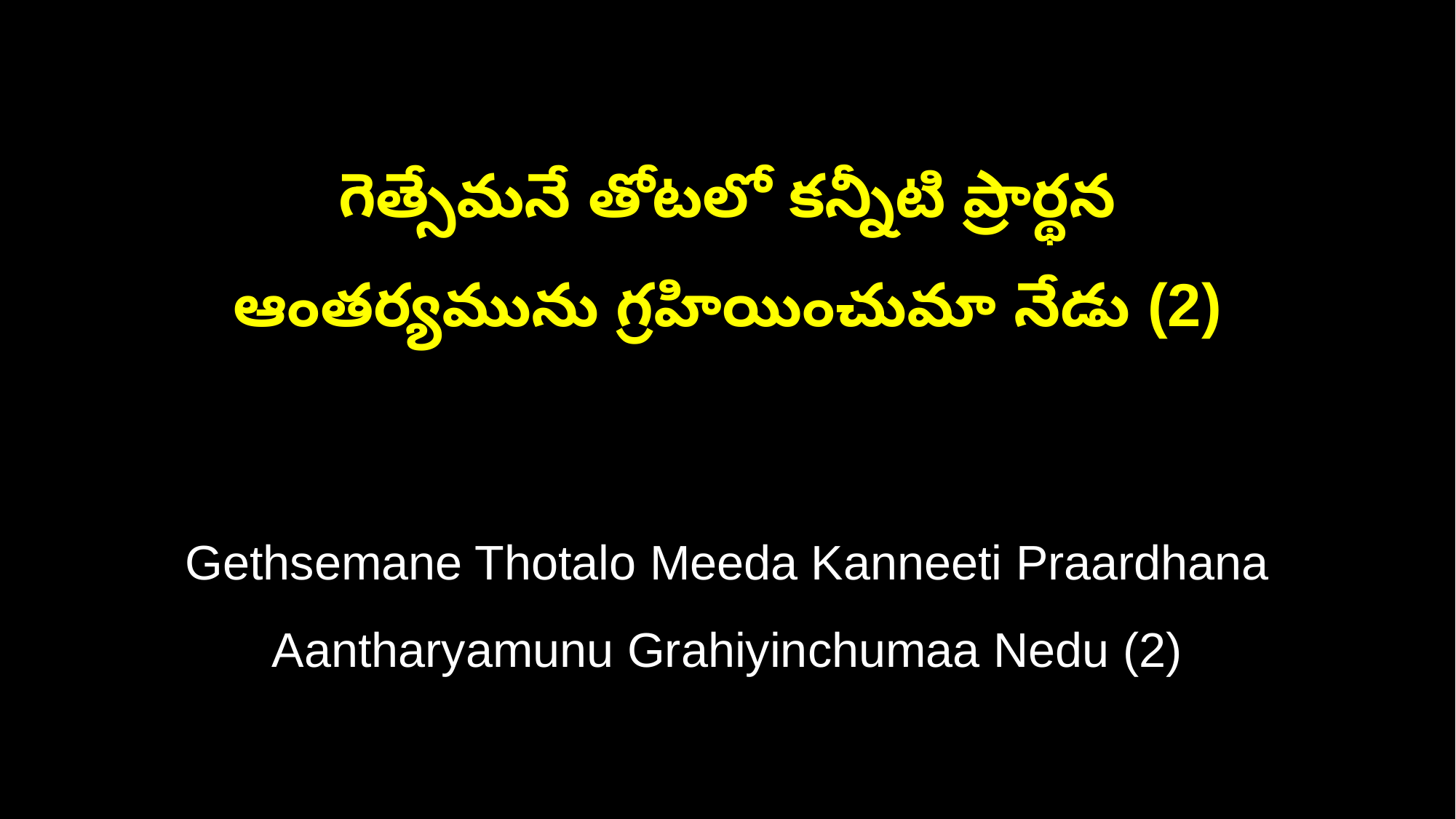

గెత్సేమనే తోటలో కన్నీటి ప్రార్థన
ఆంతర్యమును గ్రహియించుమా నేడు (2)
Gethsemane Thotalo Meeda Kanneeti Praardhana
Aantharyamunu Grahiyinchumaa Nedu (2)